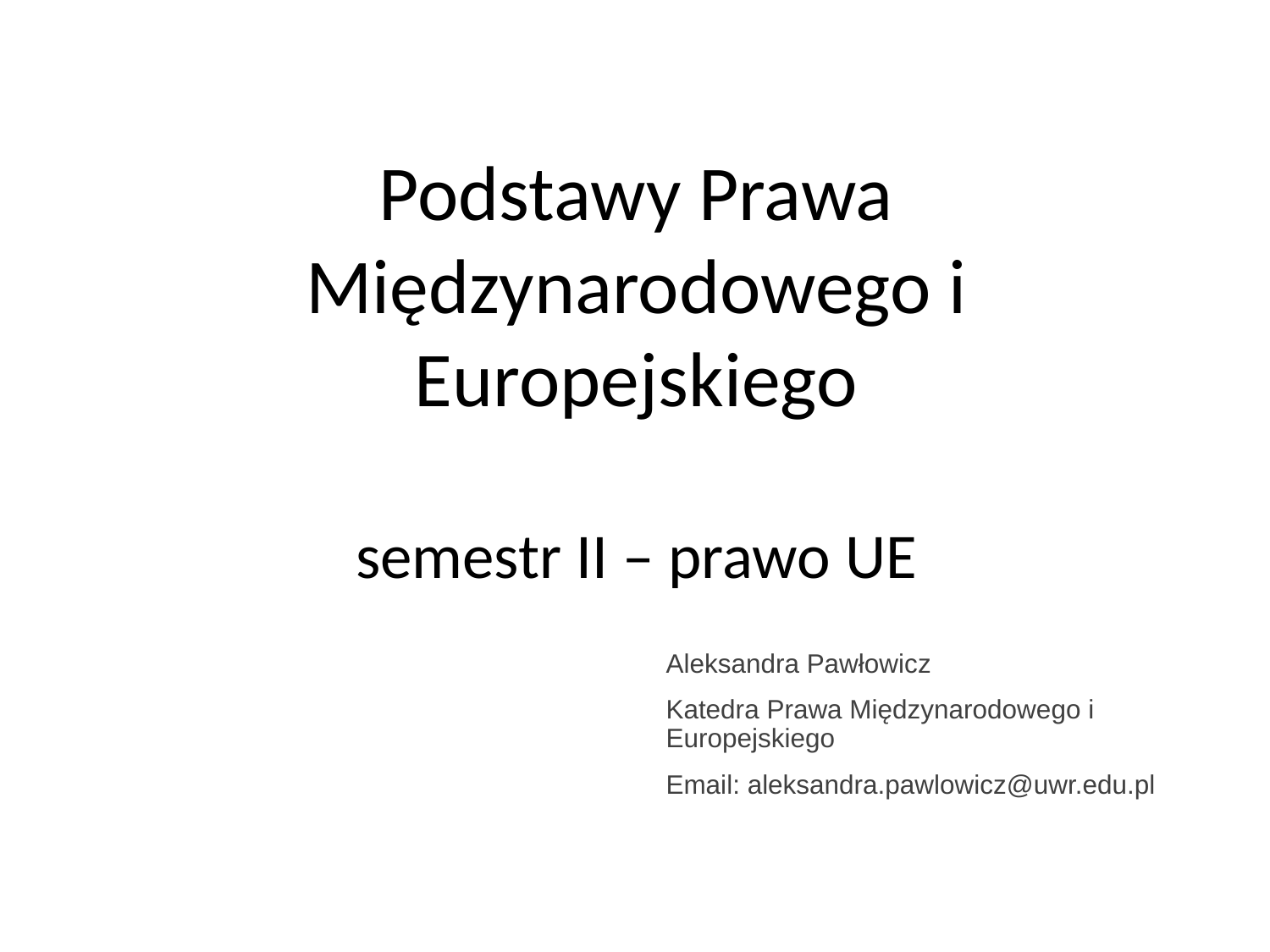

# Podstawy Prawa Międzynarodowego i Europejskiego semestr II – prawo UE
Aleksandra Pawłowicz
Katedra Prawa Międzynarodowego i Europejskiego
Email: aleksandra.pawlowicz@uwr.edu.pl